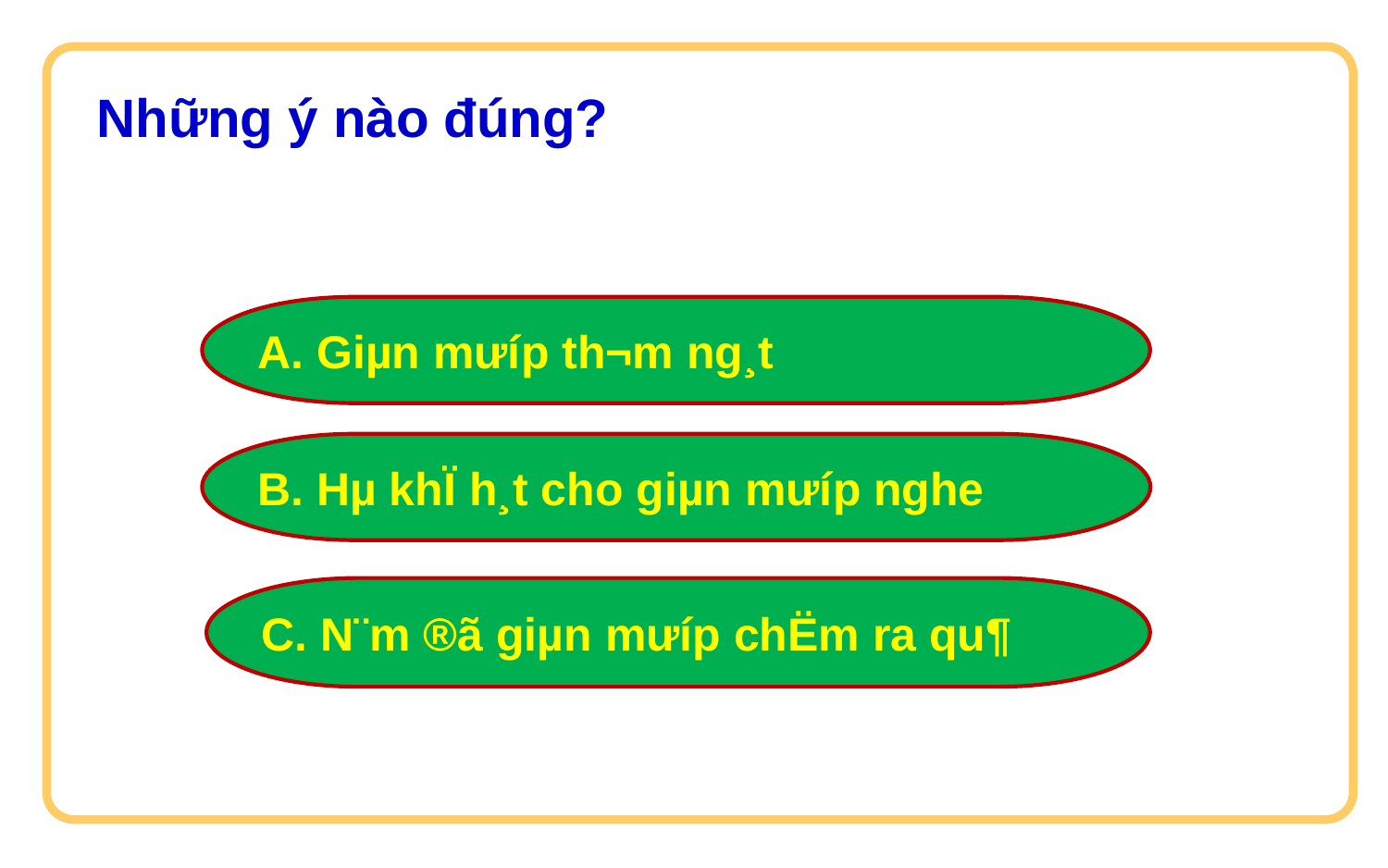

Những ý nào đúng?

A. Giµn mưíp th¬m ng¸t
B. Hµ khÏ h¸t cho giµn mưíp nghe
C. N¨m ®ã giµn mưíp chËm ra qu¶